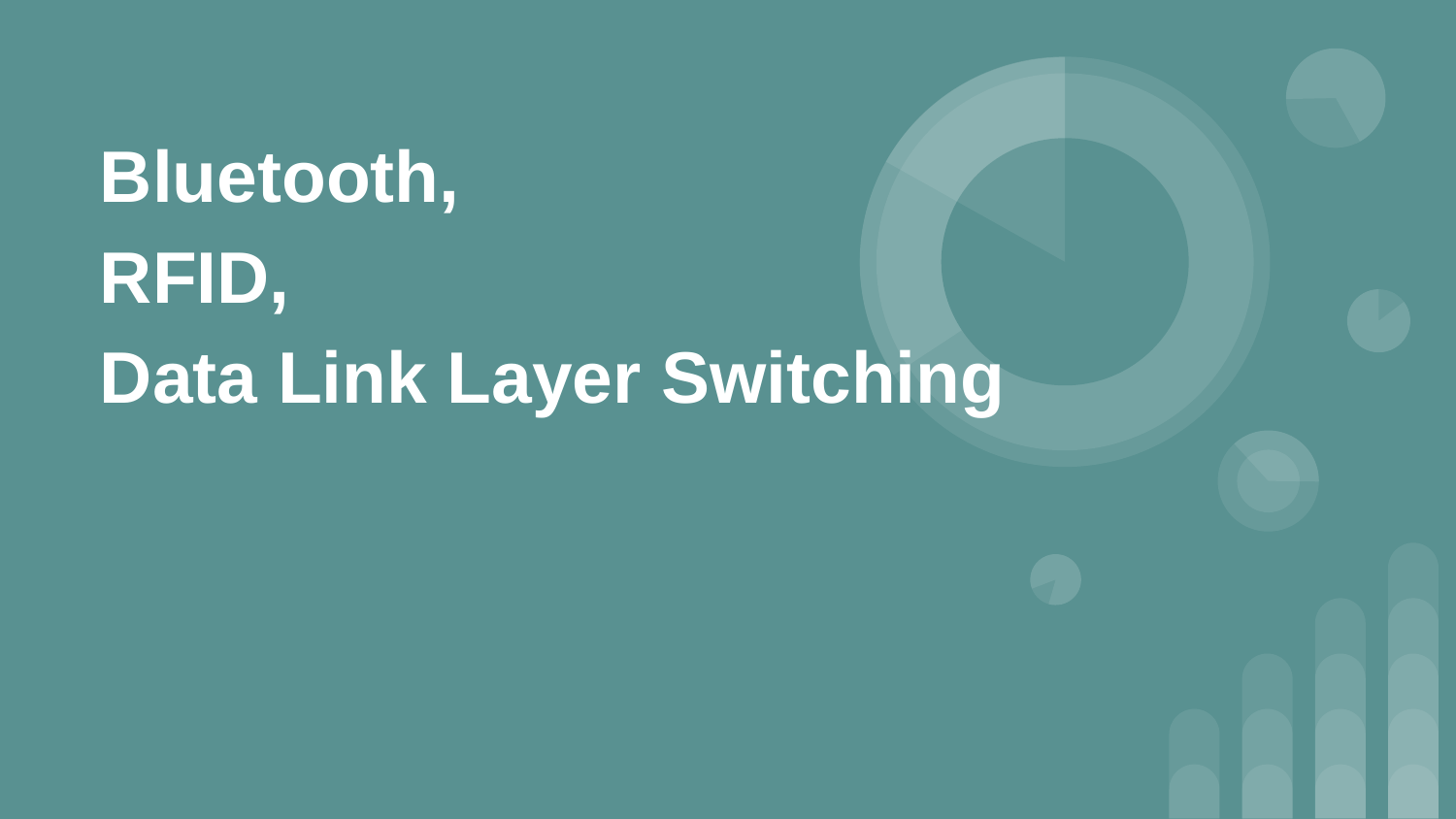

# Bluetooth,
RFID,
Data Link Layer Switching